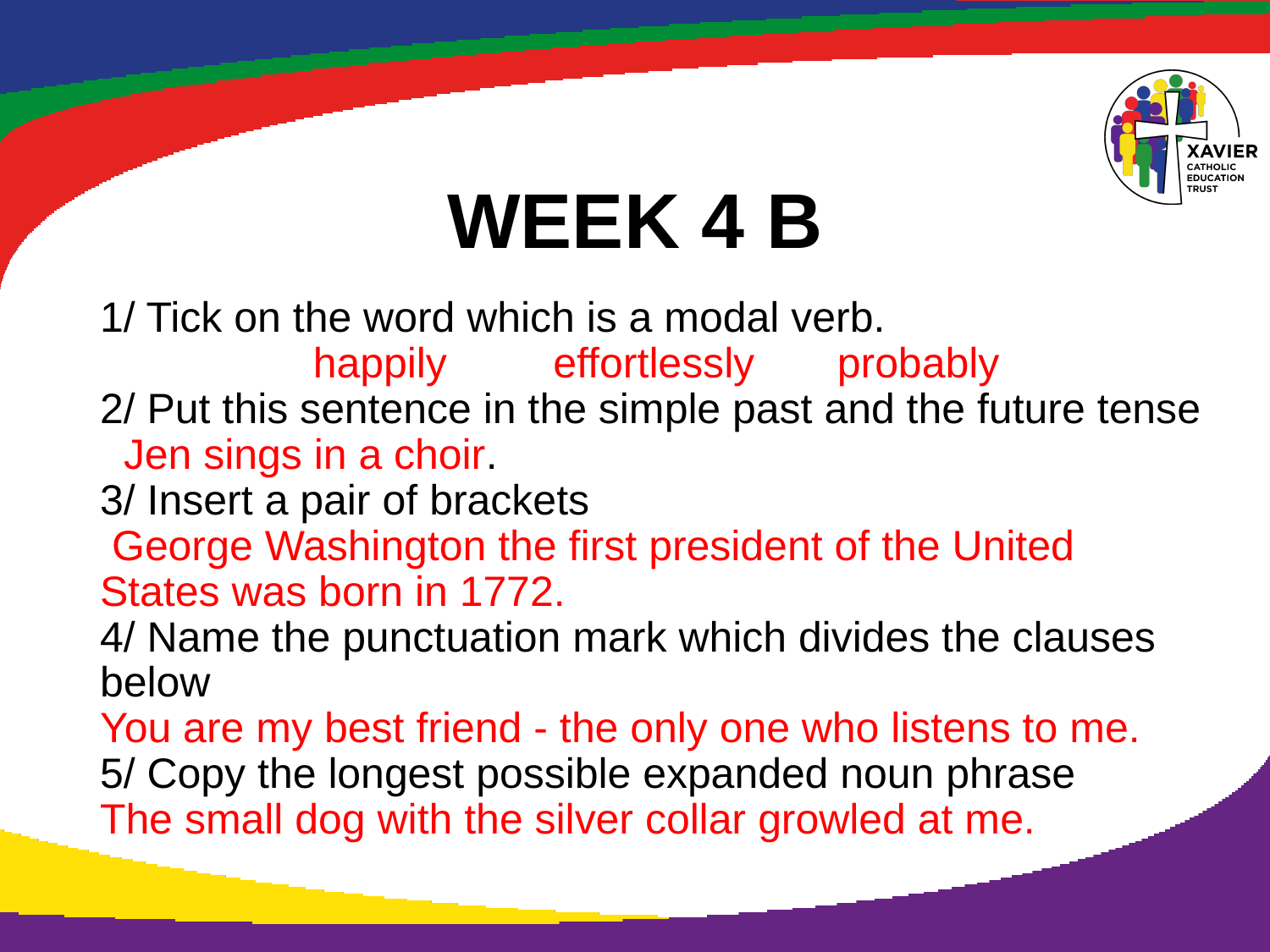

# WEEK 4 B
1/ Tick on the word which is a modal verb.
                  happily         effortlessly       probably
2/ Put this sentence in the simple past and the future tense
  Jen sings in a choir.
3/ Insert a pair of brackets
 George Washington the first president of the United States was born in 1772.
4/ Name the punctuation mark which divides the clauses below
You are my best friend - the only one who listens to me.
5/ Copy the longest possible expanded noun phrase
The small dog with the silver collar growled at me.